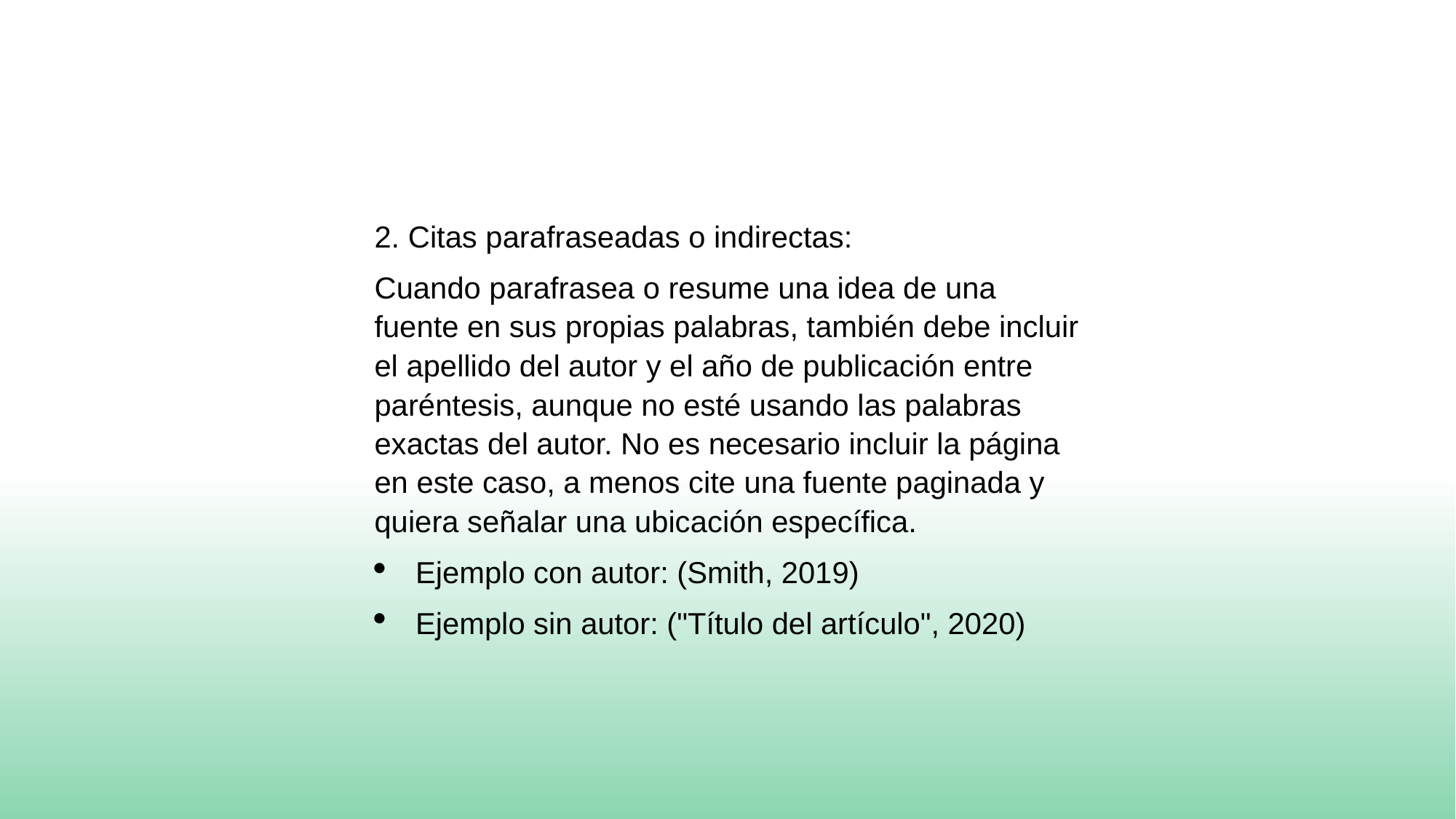

2. Citas parafraseadas o indirectas:
Cuando parafrasea o resume una idea de una fuente en sus propias palabras, también debe incluir el apellido del autor y el año de publicación entre paréntesis, aunque no esté usando las palabras exactas del autor. No es necesario incluir la página en este caso, a menos cite una fuente paginada y quiera señalar una ubicación específica.
Ejemplo con autor: (Smith, 2019)
Ejemplo sin autor: ("Título del artículo", 2020)